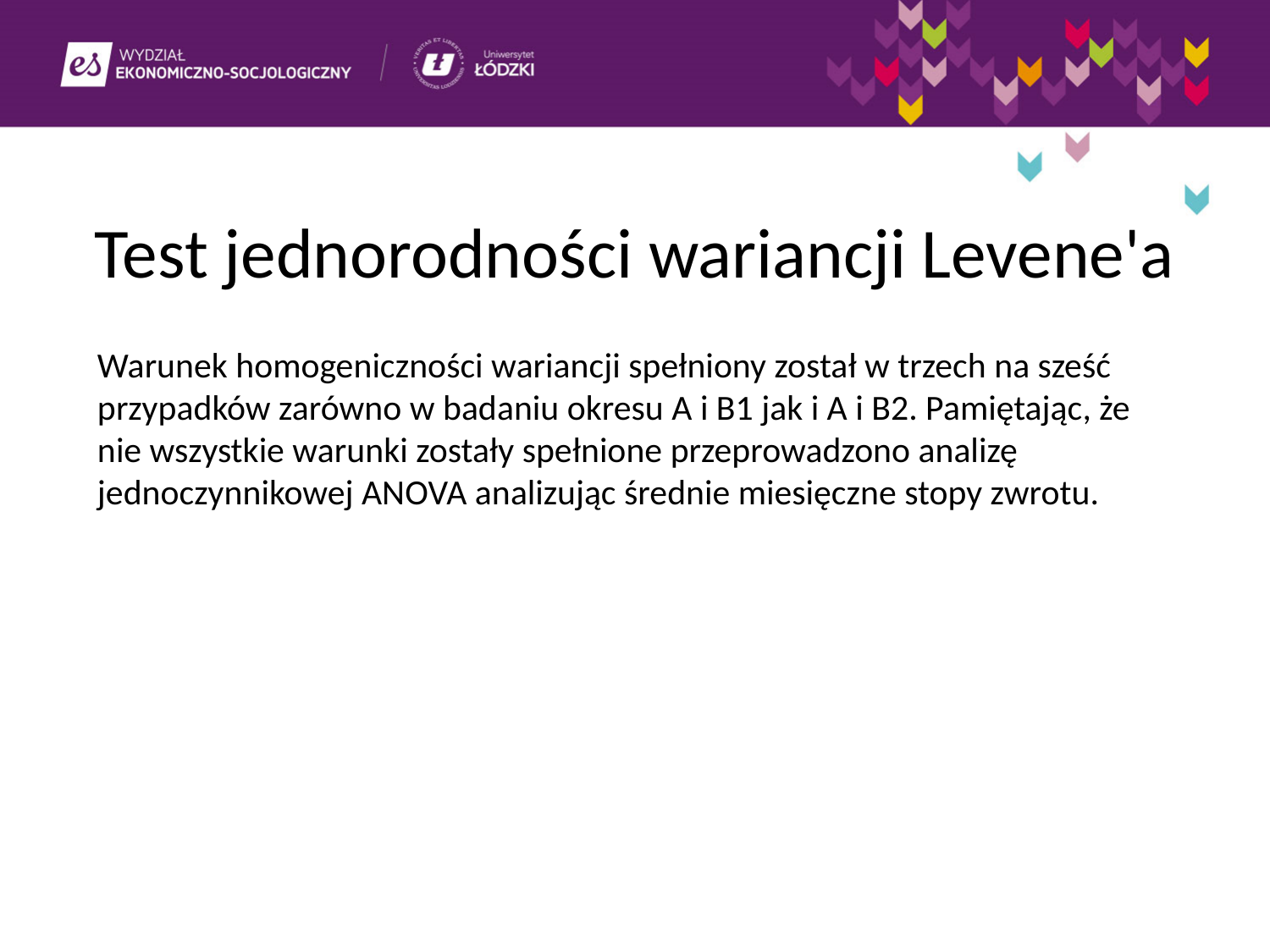

Test jednorodności wariancji Levene'a

Warunek homogeniczności wariancji spełniony został w trzech na sześć przypadków zarówno w badaniu okresu A i B1 jak i A i B2. Pamiętając, że nie wszystkie warunki zostały spełnione przeprowadzono analizę jednoczynnikowej ANOVA analizując średnie miesięczne stopy zwrotu.